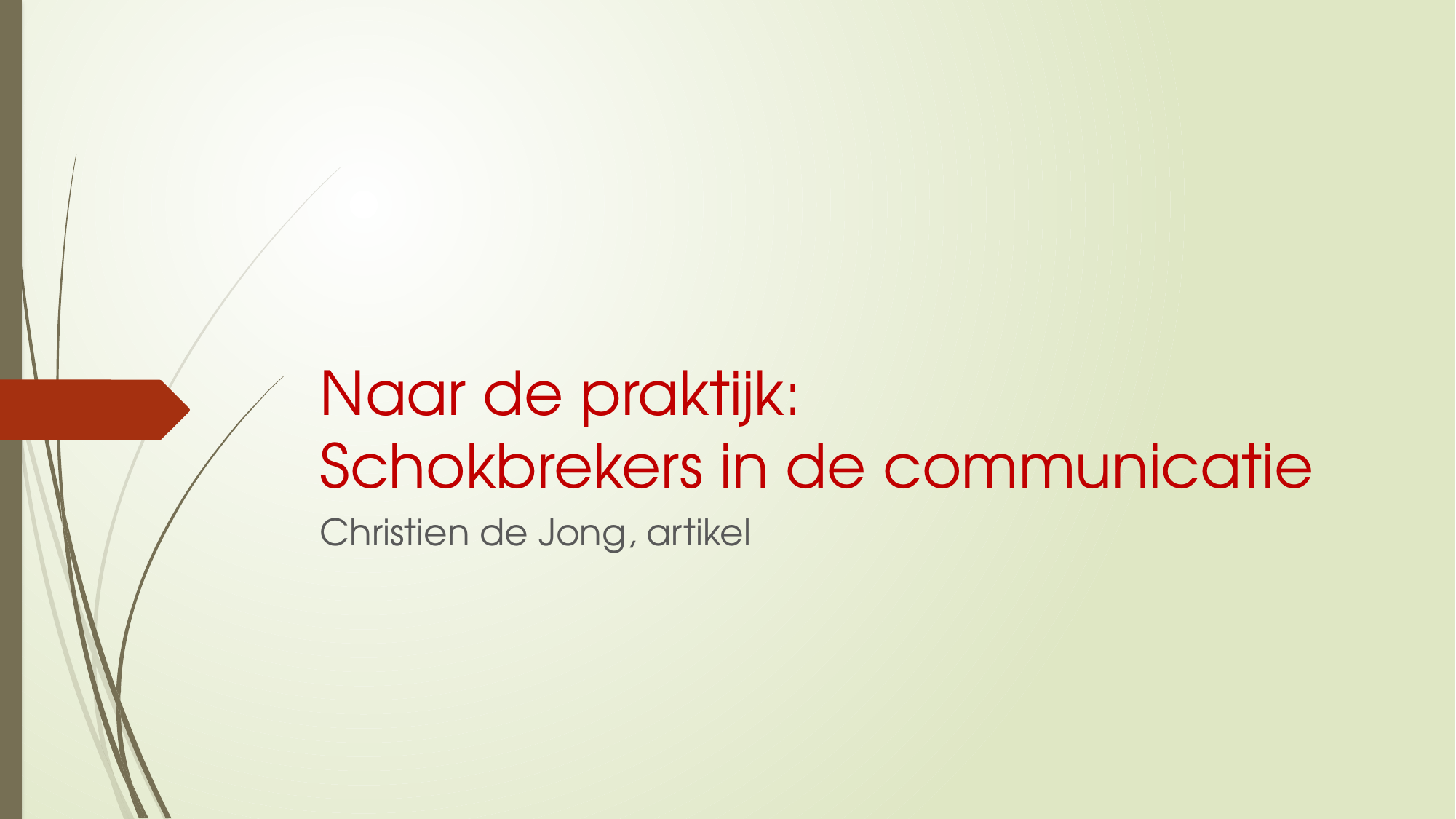

# Naar de praktijk: Schokbrekers in de communicatie
Christien de Jong, artikel